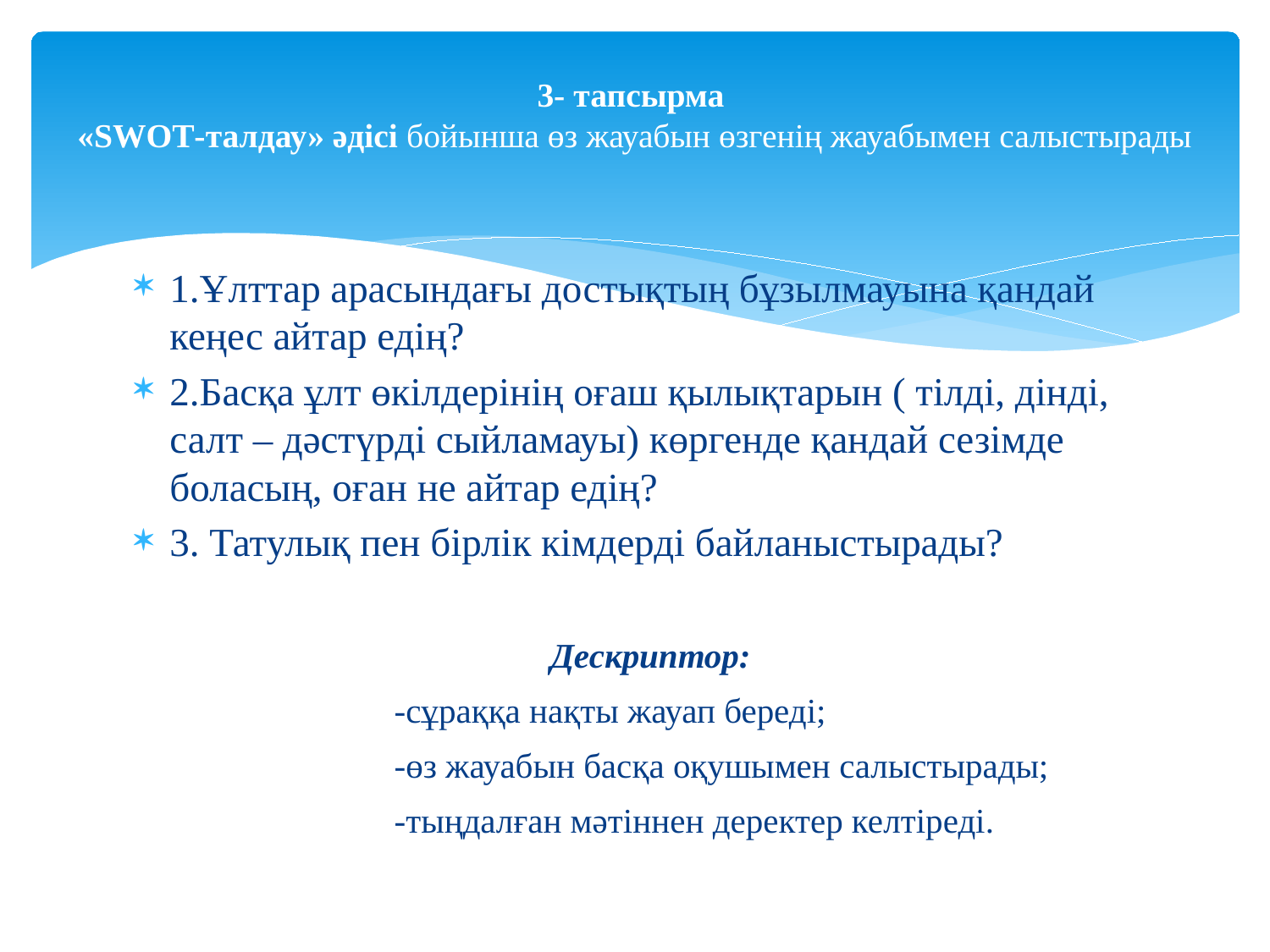

# 3- тапсырма «SWOТ-талдау» әдісі бойынша өз жауабын өзгенің жауабымен салыстырады
1.Ұлттар арасындағы достықтың бұзылмауына қандай кеңес айтар едің?
2.Басқа ұлт өкілдерінің оғаш қылықтарын ( тілді, дінді,  салт – дәстүрді сыйламауы) көргенде қандай сезімде боласың, оған не айтар едің?
3. Татулық пен бірлік кімдерді байланыстырады?

                                                Дескриптор:
                              -сұраққа нақты жауап береді;
                              -өз жауабын басқа оқушымен салыстырады;
                              -тыңдалған мәтіннен деректер келтіреді.